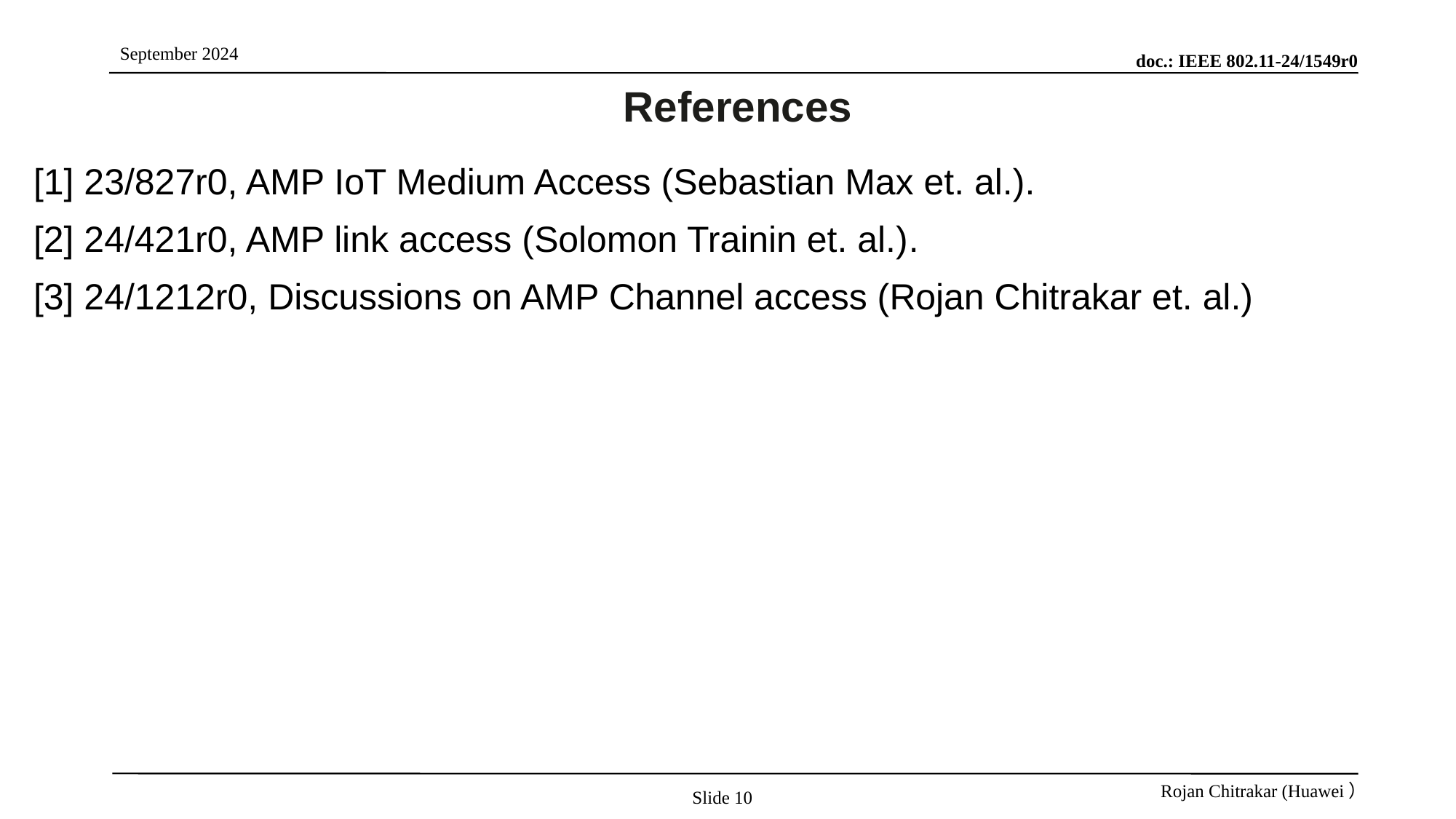

# References
[1] 23/827r0, AMP IoT Medium Access (Sebastian Max et. al.).
[2] 24/421r0, AMP link access (Solomon Trainin et. al.).
[3] 24/1212r0, Discussions on AMP Channel access (Rojan Chitrakar et. al.)
Slide 10